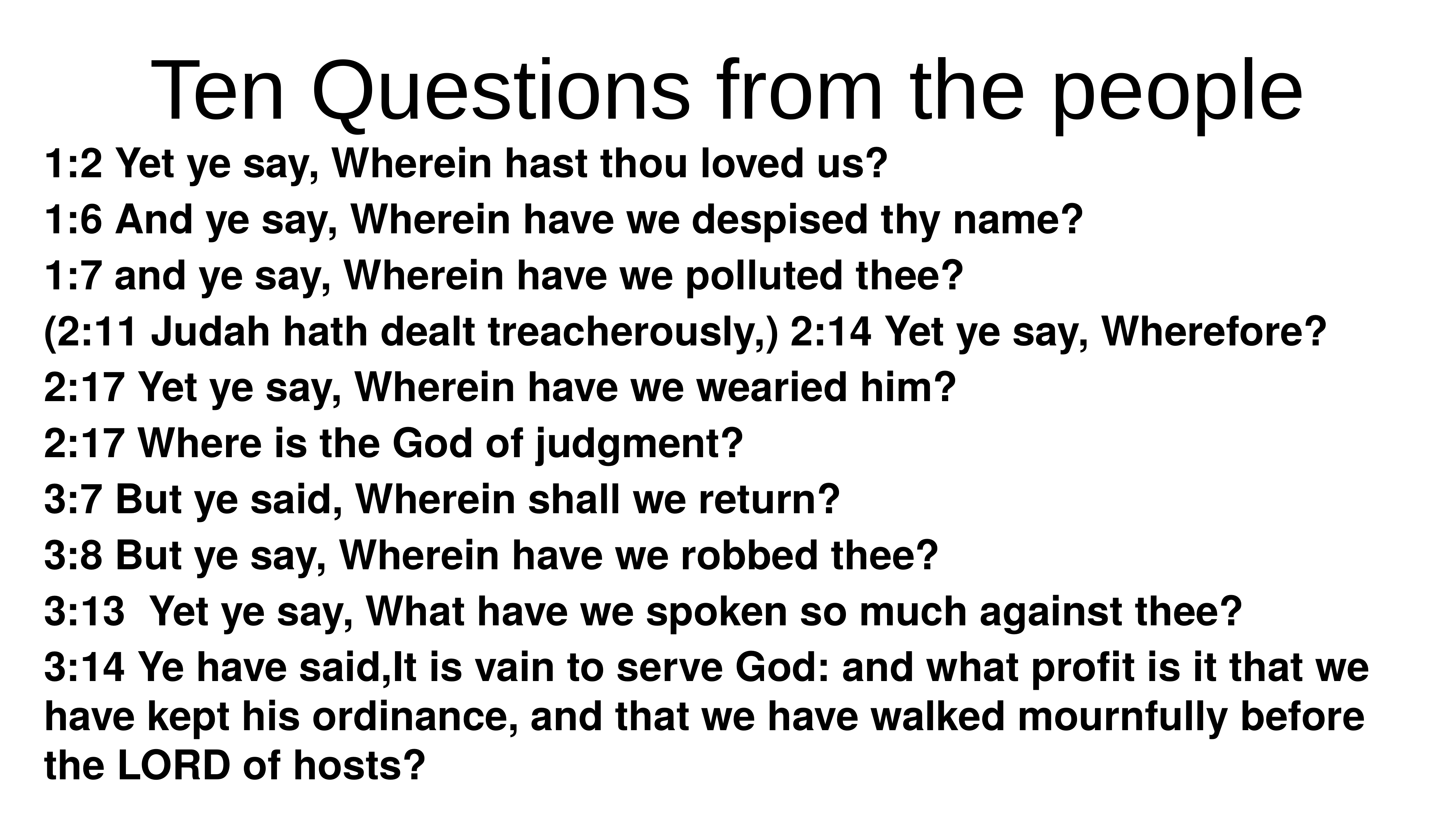

# Ten Questions from the people
1:2 Yet ye say, Wherein hast thou loved us?
1:6 And ye say, Wherein have we despised thy name?
1:7 and ye say, Wherein have we polluted thee?
(2:11 Judah hath dealt treacherously,) 2:14 Yet ye say, Wherefore?
2:17 Yet ye say, Wherein have we wearied him?
2:17 Where is the God of judgment?
3:7 But ye said, Wherein shall we return?
3:8 But ye say, Wherein have we robbed thee?
3:13  Yet ye say, What have we spoken so much against thee?
3:14 Ye have said,It is vain to serve God: and what profit is it that we have kept his ordinance, and that we have walked mournfully before the LORD of hosts?
20